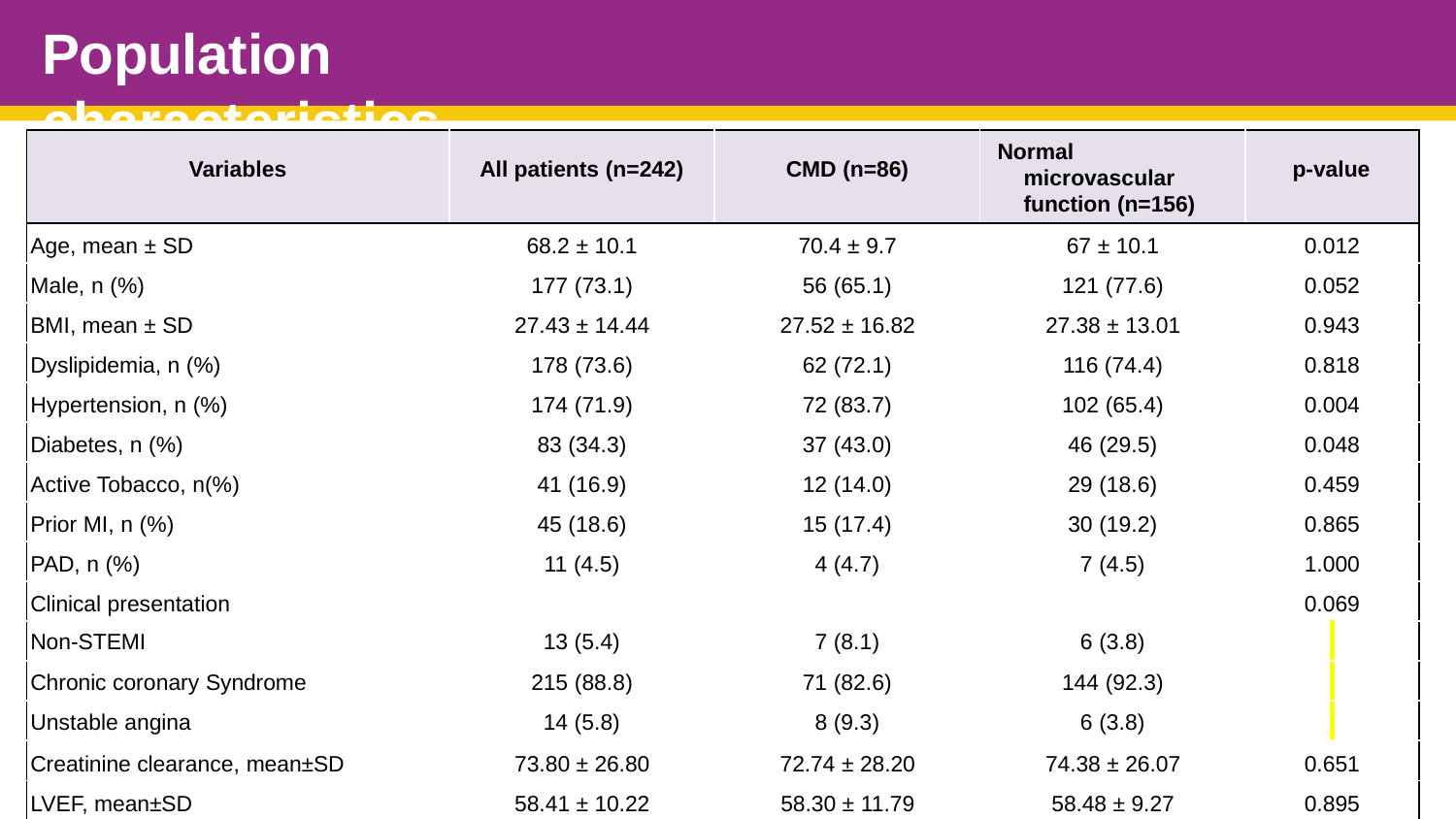

# Population characteristics
| Variables | All patients (n=242) | CMD (n=86) | Normal microvascular function (n=156) | p-value |  |
| --- | --- | --- | --- | --- | --- |
| Age, mean ± SD | 68.2 ± 10.1 | 70.4 ± 9.7 | 67 ± 10.1 | 0.012 |  |
| Male, n (%) | 177 (73.1) | 56 (65.1) | 121 (77.6) | 0.052 |  |
| BMI, mean ± SD | 27.43 ± 14.44 | 27.52 ± 16.82 | 27.38 ± 13.01 | 0.943 |  |
| Dyslipidemia, n (%) | 178 (73.6) | 62 (72.1) | 116 (74.4) | 0.818 |  |
| Hypertension, n (%) | 174 (71.9) | 72 (83.7) | 102 (65.4) | 0.004 |  |
| Diabetes, n (%) | 83 (34.3) | 37 (43.0) | 46 (29.5) | 0.048 |  |
| Active Tobacco, n(%) | 41 (16.9) | 12 (14.0) | 29 (18.6) | 0.459 |  |
| Prior MI, n (%) | 45 (18.6) | 15 (17.4) | 30 (19.2) | 0.865 |  |
| PAD, n (%) | 11 (4.5) | 4 (4.7) | 7 (4.5) | 1.000 |  |
| Clinical presentation |  |  |  | 0.069 |  |
| Non-STEMI | 13 (5.4) | 7 (8.1) | 6 (3.8) |  |  |
| Chronic coronary Syndrome | 215 (88.8) | 71 (82.6) | 144 (92.3) |  |  |
| Unstable angina | 14 (5.8) | 8 (9.3) | 6 (3.8) |  |  |
| Creatinine clearance, mean±SD | 73.80 ± 26.80 | 72.74 ± 28.20 | 74.38 ± 26.07 | 0.651 |  |
| LVEF, mean±SD | 58.41 ± 10.22 | 58.30 ± 11.79 | 58.48 ± 9.27 | 0.895 |  |

europcr.com